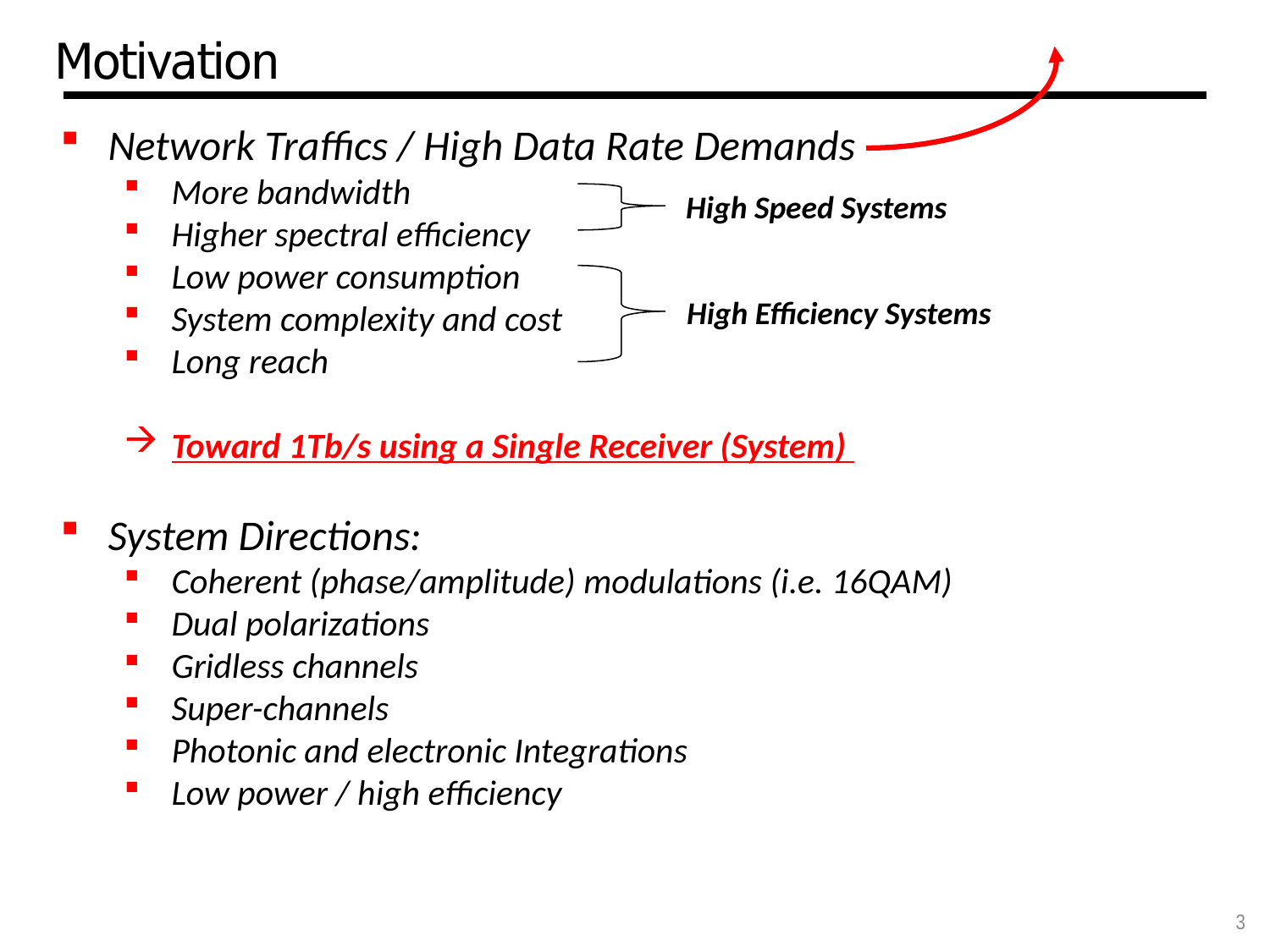

Motivation
Network Traffics / High Data Rate Demands
More bandwidth
Higher spectral efficiency
Low power consumption
System complexity and cost
Long reach

Toward 1Tb/s using a Single Receiver (System)

System Directions:
Coherent (phase/amplitude) modulations (i.e. 16QAM)
Dual polarizations
Gridless channels
Super-channels
Photonic and electronic Integrations
Low power / high efficiency
High Speed Systems

High Efficiency Systems
3